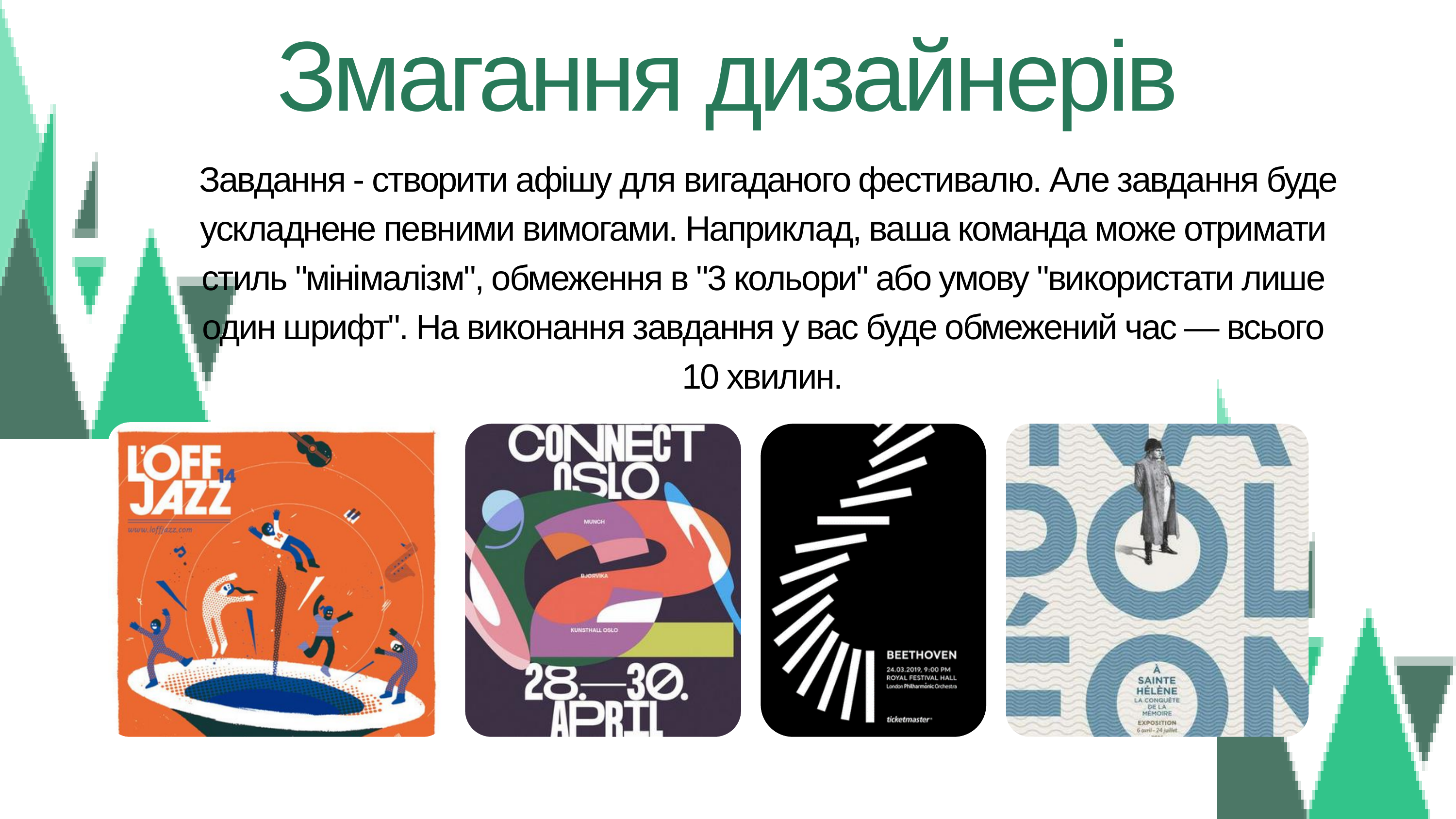

Змагання дизайнерів

 Завдання - створити афішу для вигаданого фестивалю. Але завдання буде ускладнене певними вимогами. Наприклад, ваша команда може отримати стиль "мінімалізм", обмеження в "3 кольори" або умову "використати лише один шрифт". На виконання завдання у вас буде обмежений час — всього 10 хвилин.